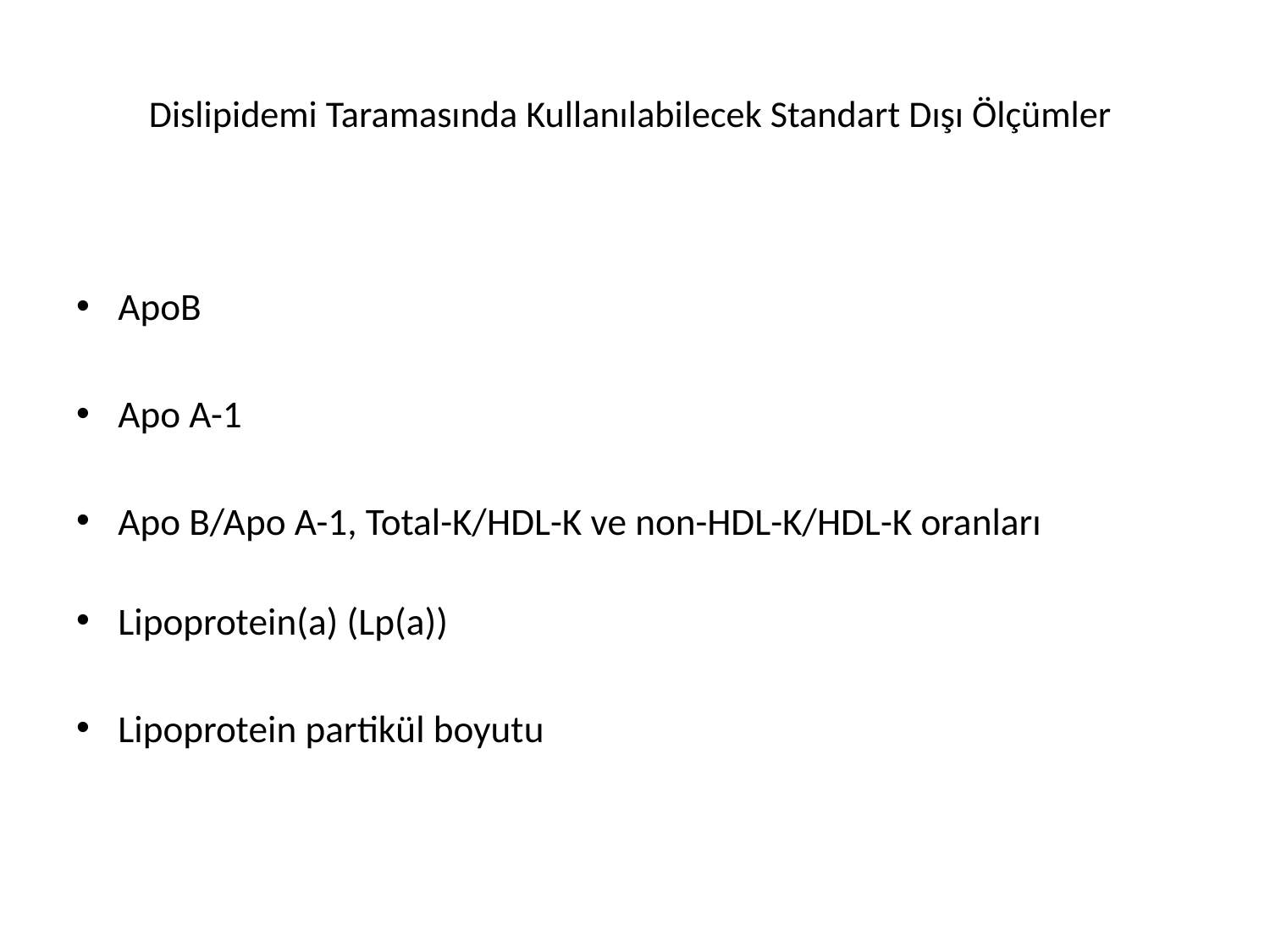

# Dislipidemi Taramasında Kullanılabilecek Standart Dışı Ölçümler

ApoB

Apo A-1

Apo B/Apo A-1, Total-K/HDL-K ve non-HDL-K/HDL-K oranları
Lipoprotein(a) (Lp(a))

Lipoprotein partikül boyutu